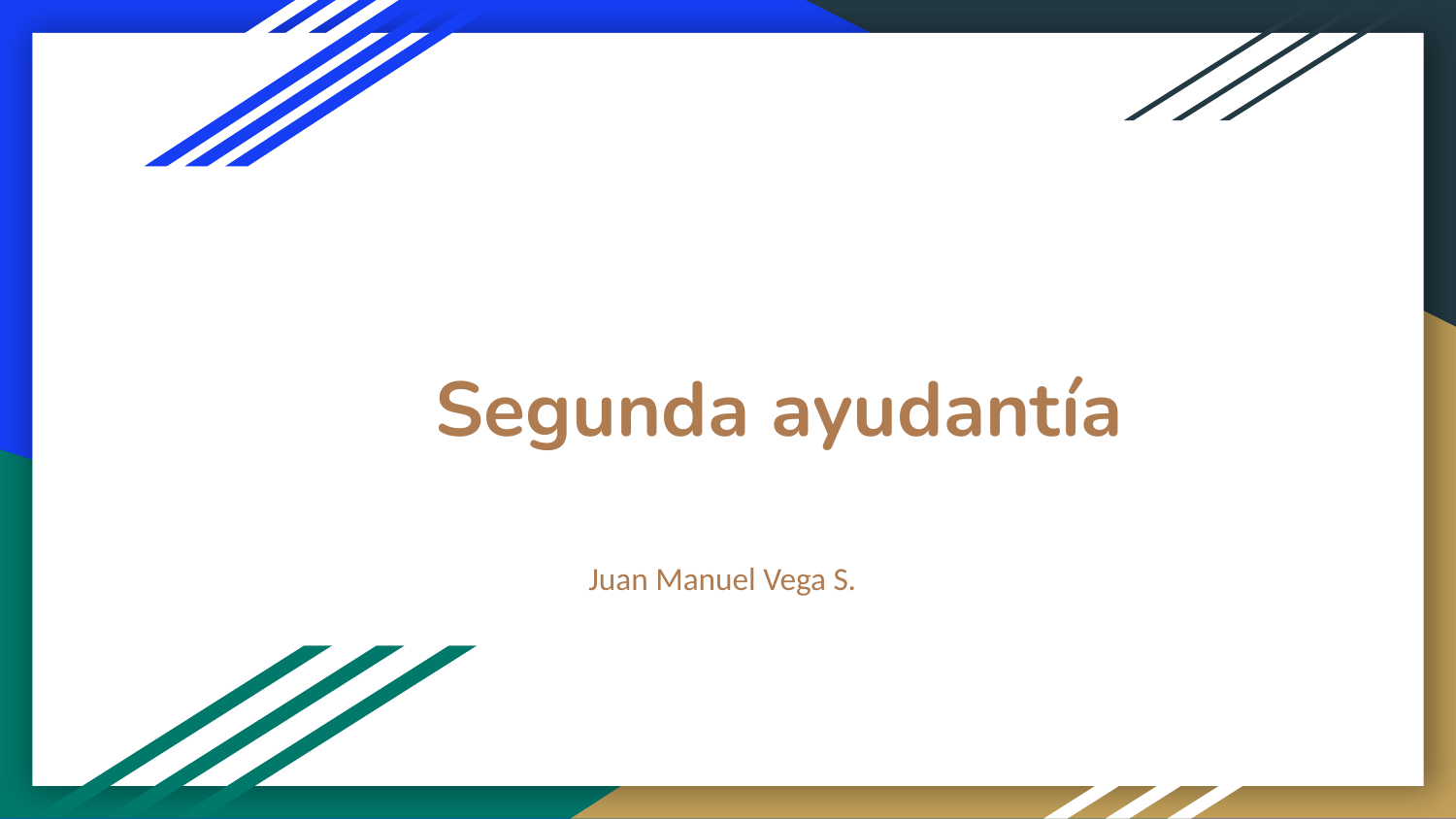

# Segunda ayudantía
Juan Manuel Vega S.